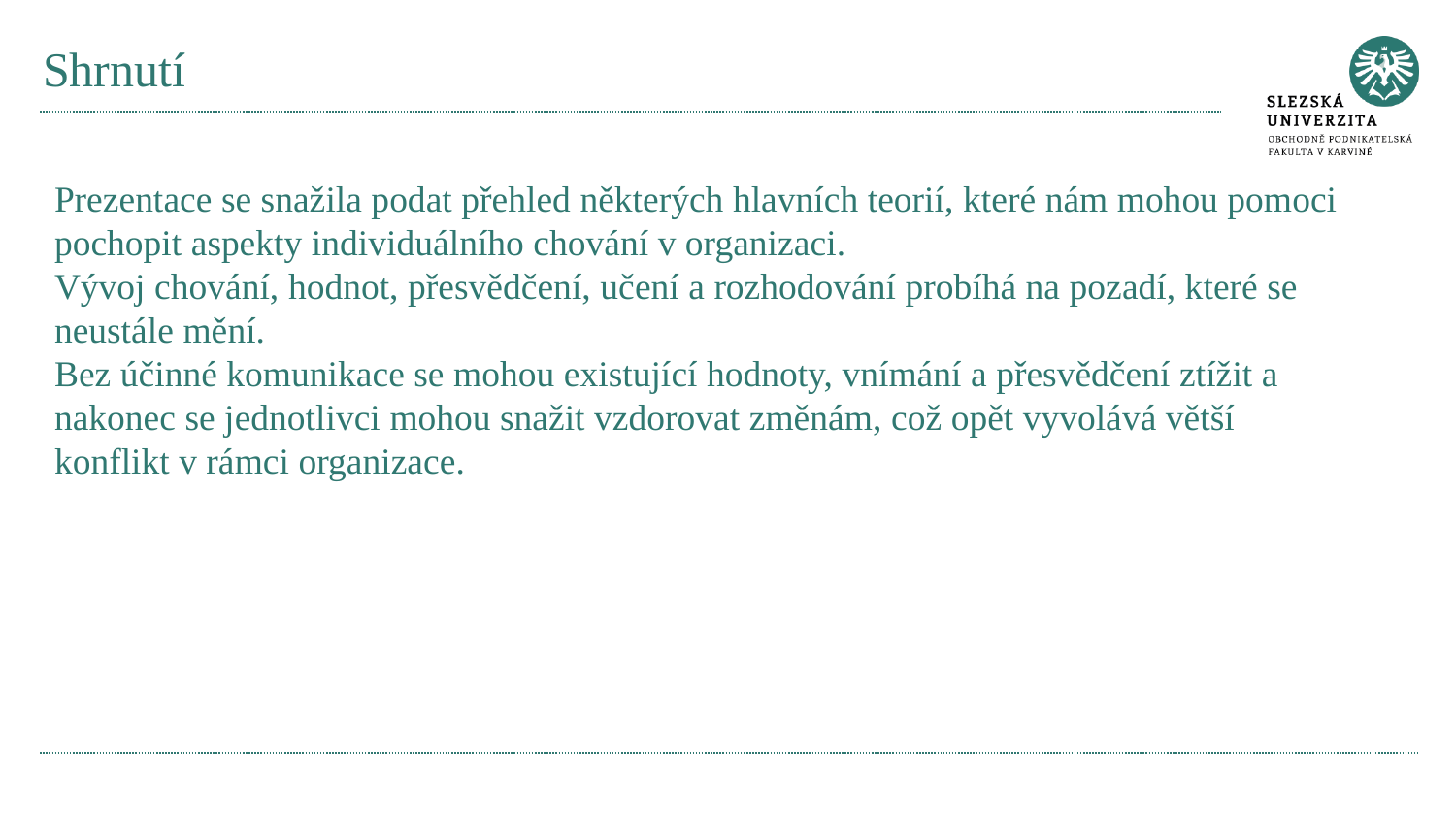

# Shrnutí

Prezentace se snažila podat přehled některých hlavních teorií, které nám mohou pomoci pochopit aspekty individuálního chování v organizaci.
Vývoj chování, hodnot, přesvědčení, učení a rozhodování probíhá na pozadí, které se neustále mění.
Bez účinné komunikace se mohou existující hodnoty, vnímání a přesvědčení ztížit a nakonec se jednotlivci mohou snažit vzdorovat změnám, což opět vyvolává větší konflikt v rámci organizace.